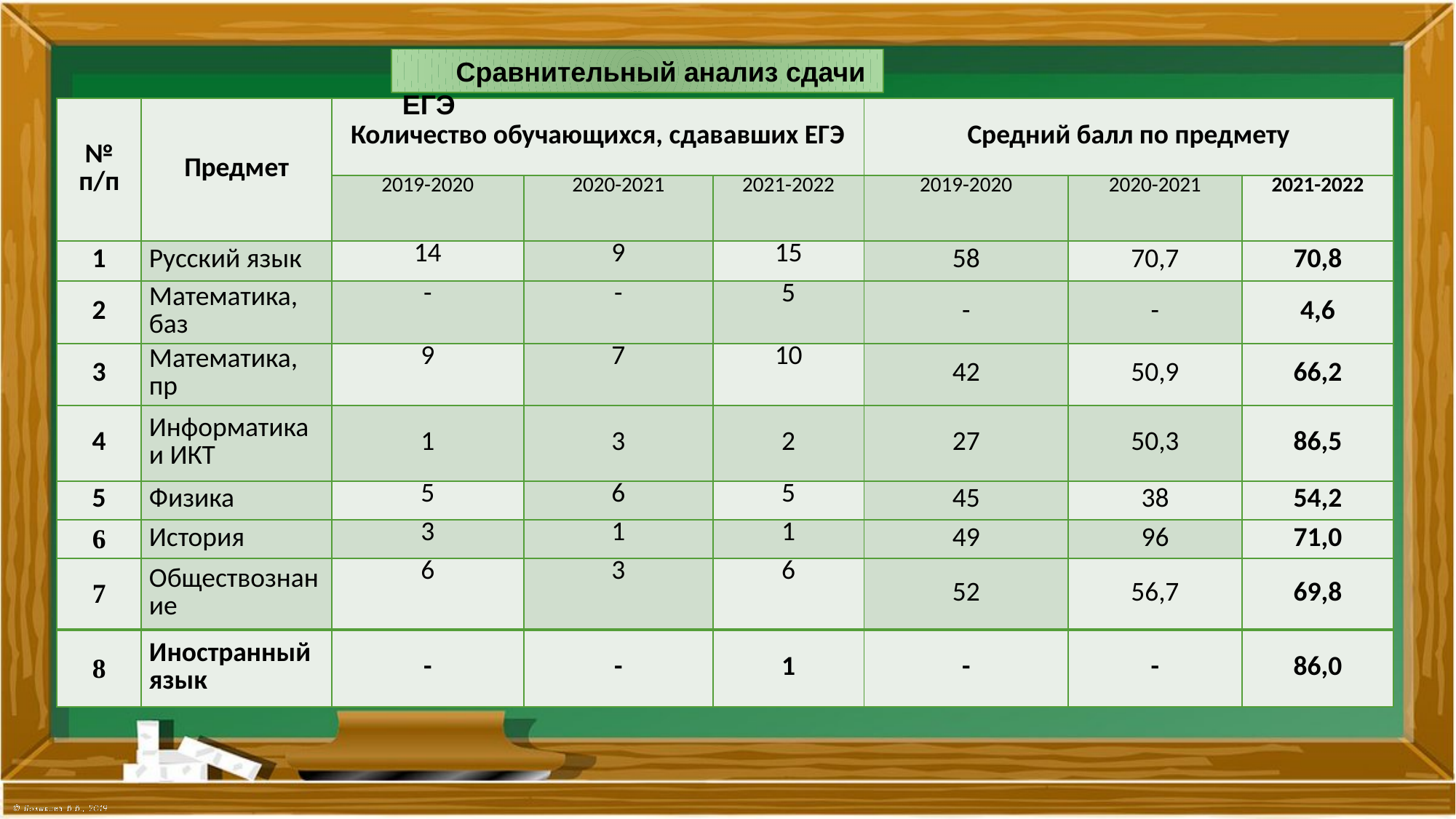

Сравнительный анализ сдачи ЕГЭ
| № п/п | Предмет | Количество обучающихся, сдававших ЕГЭ |  |  | Средний балл по предмету |  |  |
| --- | --- | --- | --- | --- | --- | --- | --- |
|  |  | 2019-2020 | 2020-2021 | 2021-2022 | 2019-2020 | 2020-2021 | 2021-2022 |
| 1 | Русский язык | 14 | 9 | 15 | 58 | 70,7 | 70,8 |
| 2 | Математика, баз | - | - | 5 | - | - | 4,6 |
| 3 | Математика, пр | 9 | 7 | 10 | 42 | 50,9 | 66,2 |
| 4 | Информатика и ИКТ | 1 | 3 | 2 | 27 | 50,3 | 86,5 |
| 5 | Физика | 5 | 6 | 5 | 45 | 38 | 54,2 |
| 6 | История | 3 | 1 | 1 | 49 | 96 | 71,0 |
| 7 | Обществознание | 6 | 3 | 6 | 52 | 56,7 | 69,8 |
| 8 | Иностранный язык | - | - | 1 | - | - | 86,0 |